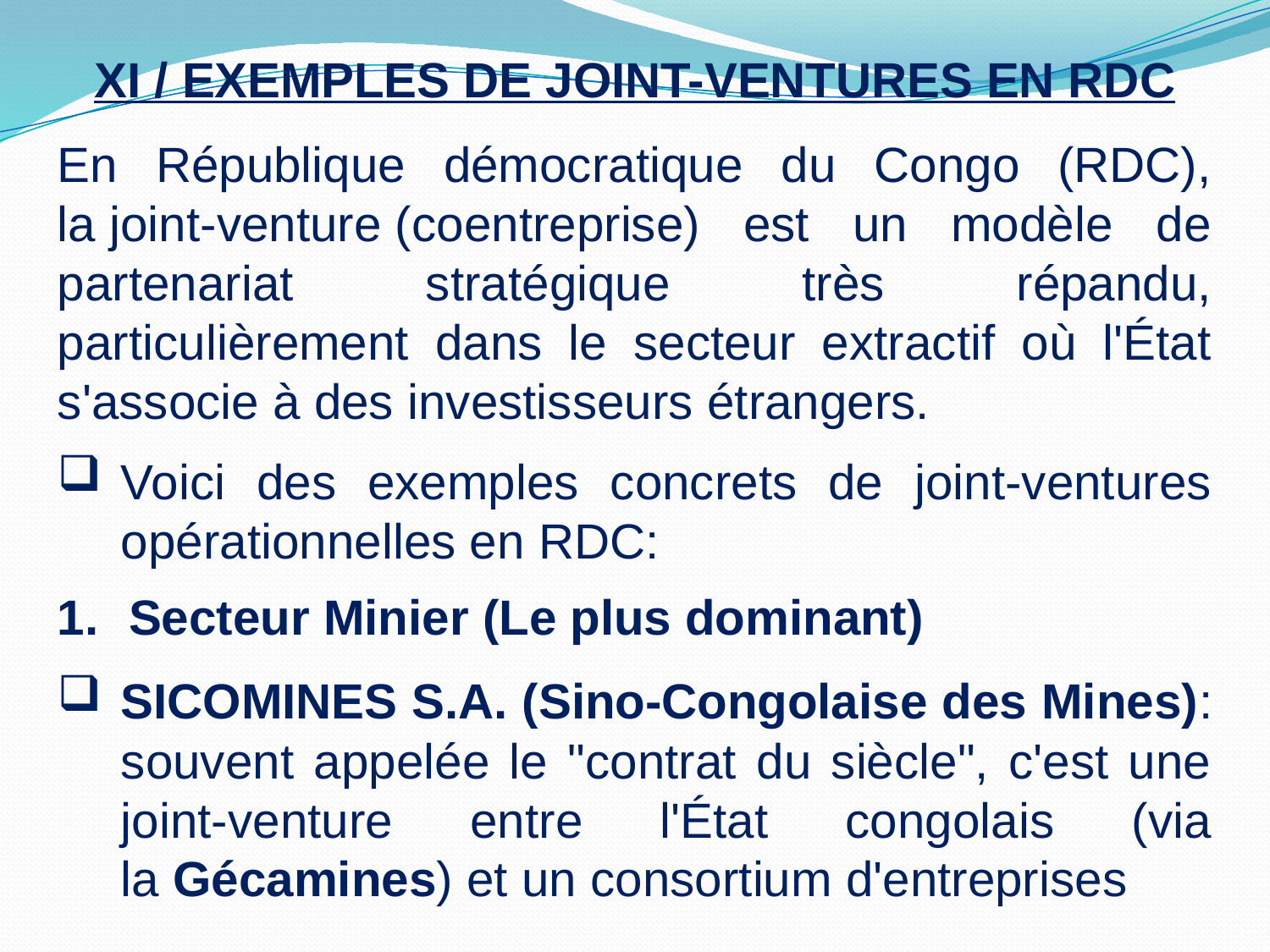

XI / EXEMPLES DE JOINT-VENTURES EN RDC

En République démocratique du Congo (RDC), la joint-venture (coentreprise) est un modèle de partenariat stratégique très répandu, particulièrement dans le secteur extractif où l'État s'associe à des investisseurs étrangers.

Voici des exemples concrets de joint-ventures opérationnelles en RDC:

Secteur Minier (Le plus dominant)

SICOMINES S.A. (Sino-Congolaise des Mines): souvent appelée le "contrat du siècle", c'est une joint-venture entre l'État congolais (via la Gécamines) et un consortium d'entreprises